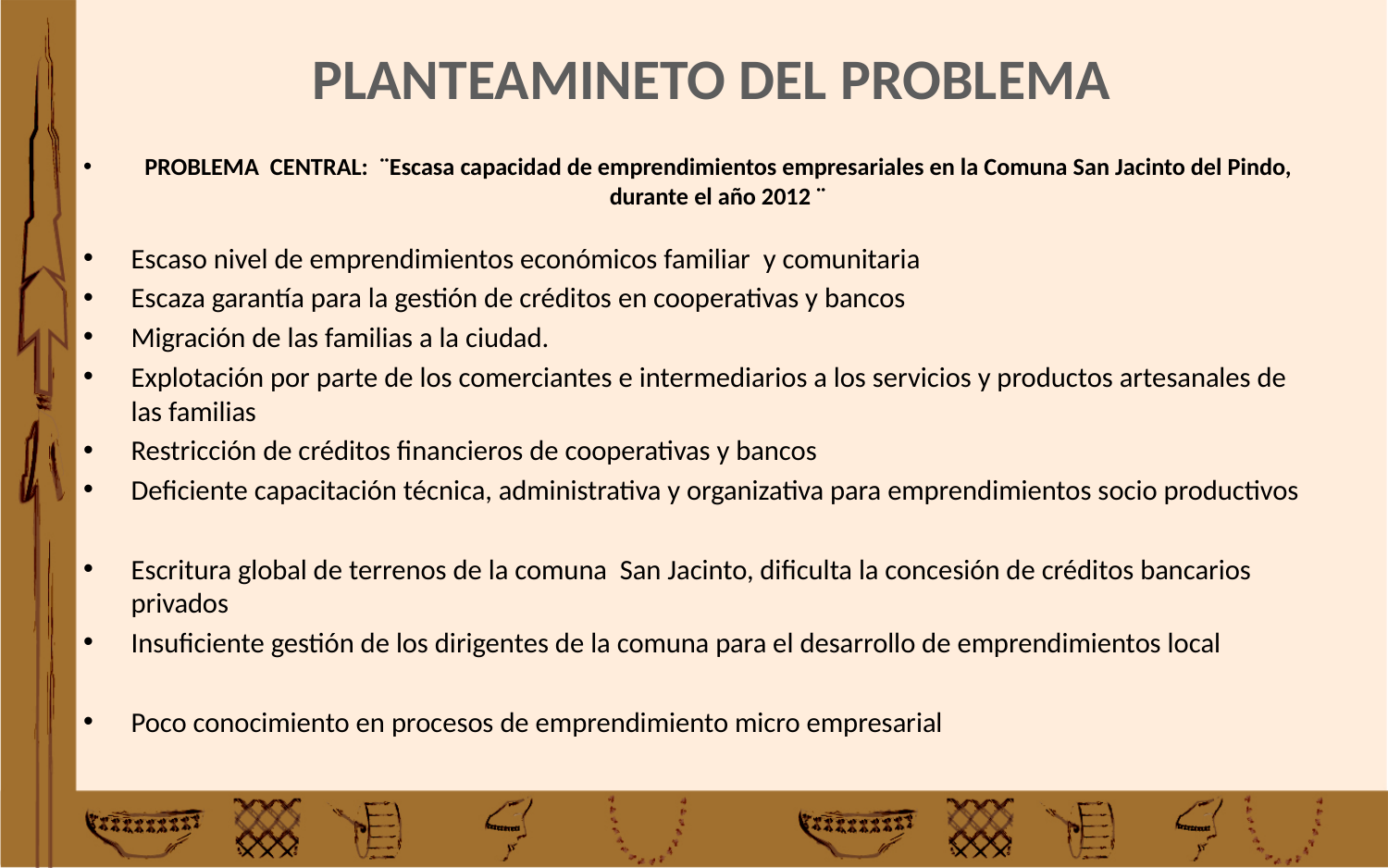

# PLANTEAMINETO DEL PROBLEMA
PROBLEMA  CENTRAL:  ¨Escasa capacidad de emprendimientos empresariales en la Comuna San Jacinto del Pindo, durante el año 2012 ¨

Escaso nivel de emprendimientos económicos familiar  y comunitaria
Escaza garantía para la gestión de créditos en cooperativas y bancos
Migración de las familias a la ciudad.
Explotación por parte de los comerciantes e intermediarios a los servicios y productos artesanales de las familias
Restricción de créditos financieros de cooperativas y bancos
Deficiente capacitación técnica, administrativa y organizativa para emprendimientos socio productivos

Escritura global de terrenos de la comuna  San Jacinto, dificulta la concesión de créditos bancarios privados
Insuficiente gestión de los dirigentes de la comuna para el desarrollo de emprendimientos local

Poco conocimiento en procesos de emprendimiento micro empresarial